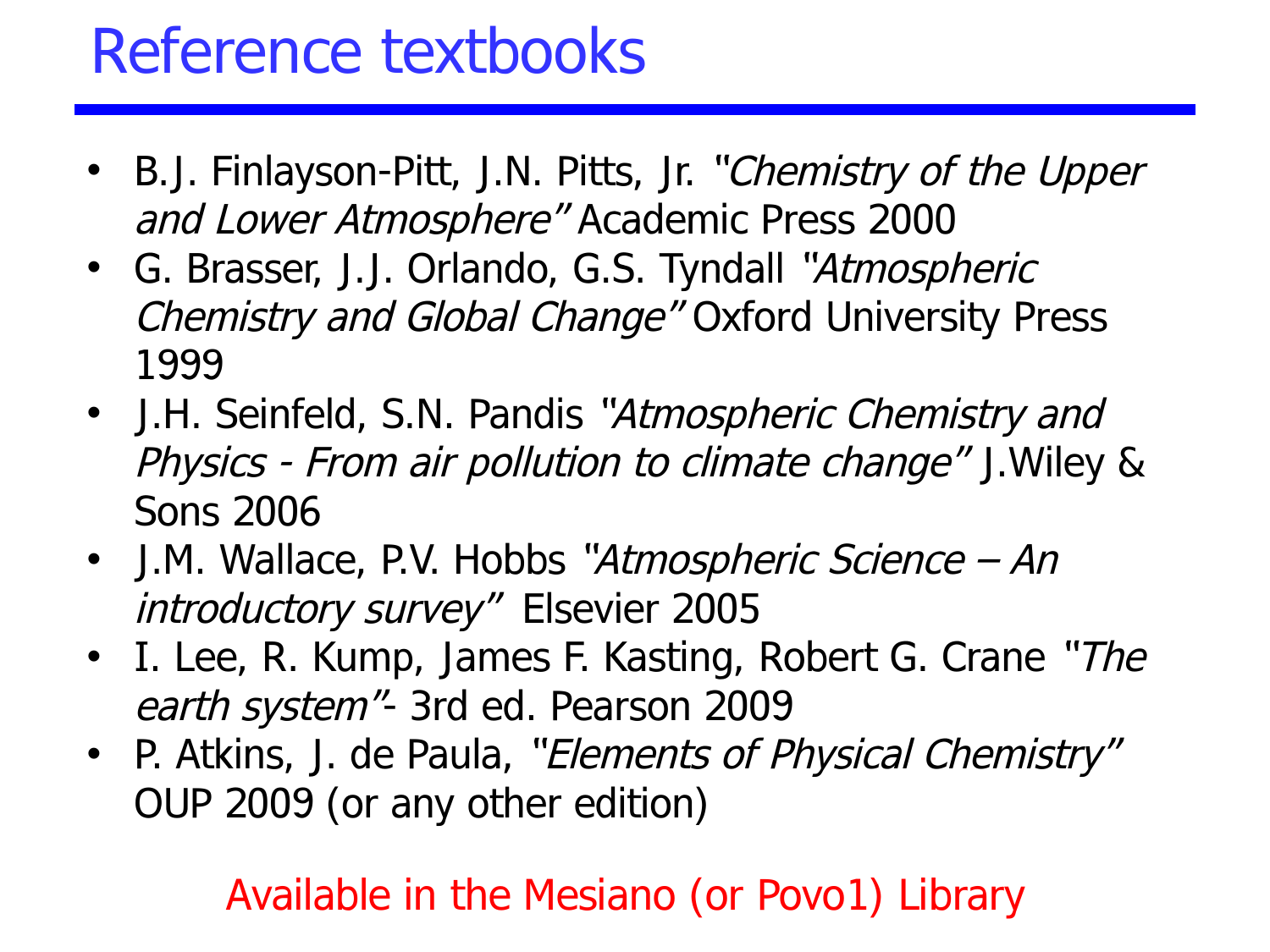

# Reference textbooks
B.J. Finlayson-Pitt, J.N. Pitts, Jr. “Chemistry of the Upper and Lower Atmosphere” Academic Press 2000
G. Brasser, J.J. Orlando, G.S. Tyndall “Atmospheric Chemistry and Global Change” Oxford University Press 1999
J.H. Seinfeld, S.N. Pandis “Atmospheric Chemistry and Physics - From air pollution to climate change” J.Wiley & Sons 2006
J.M. Wallace, P.V. Hobbs “Atmospheric Science – An introductory survey”  Elsevier 2005
I. Lee, R. Kump, James F. Kasting, Robert G. Crane “The earth system”- 3rd ed. Pearson 2009
P. Atkins, J. de Paula, “Elements of Physical Chemistry” OUP 2009 (or any other edition)
Available in the Mesiano (or Povo1) Library